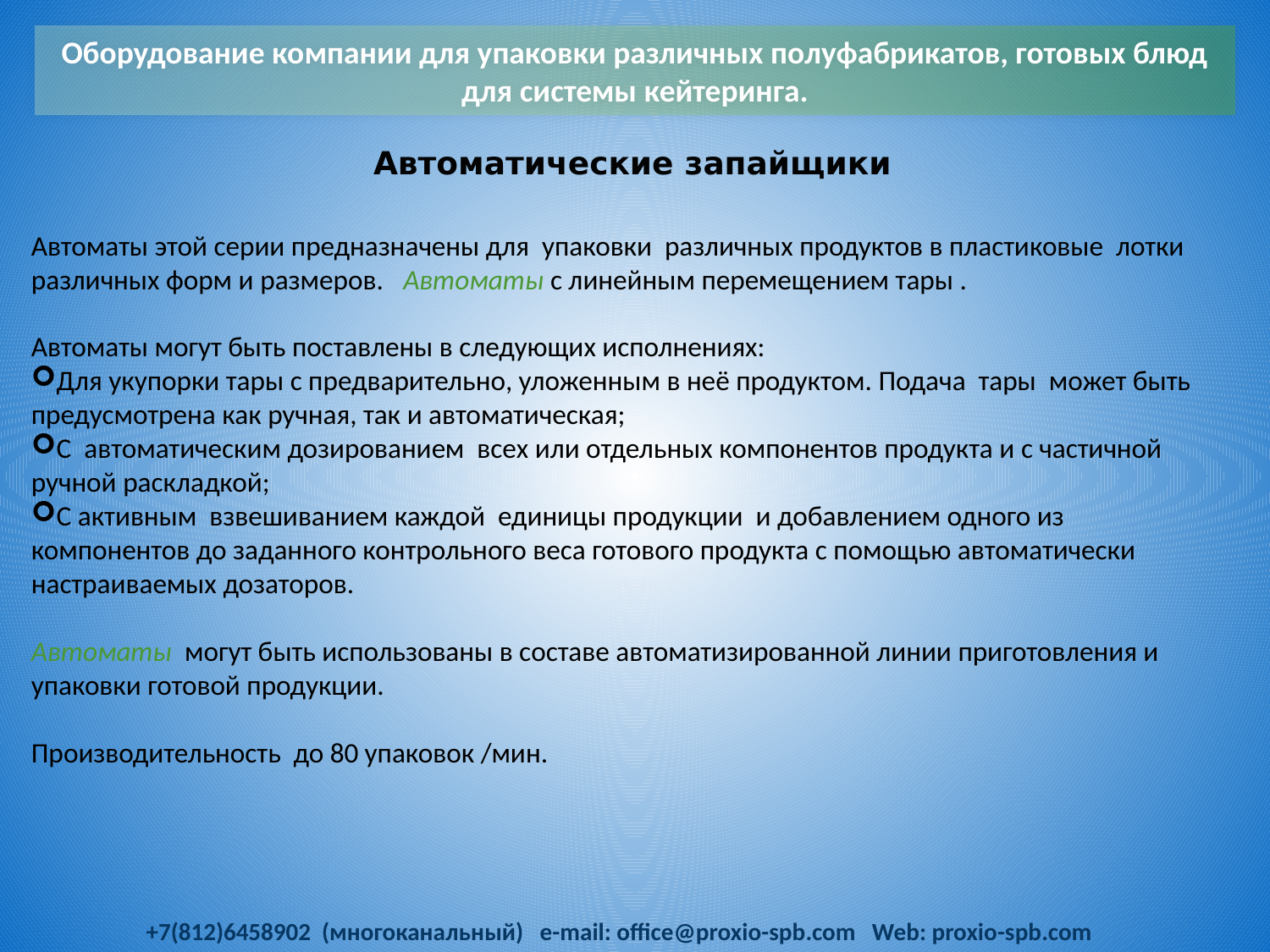

Оборудование компании для упаковки различных полуфабрикатов, готовых блюд для системы кейтеринга.
Автоматические запайщики
Автоматы этой серии предназначены для  упаковки  различных продуктов в пластиковые  лотки  различных форм и размеров.   Автоматы с линейным перемещением тары .

Автоматы могут быть поставлены в следующих исполнениях:
Для укупорки тары с предварительно, уложенным в неё продуктом. Подача  тары  может быть предусмотрена как ручная, так и автоматическая;
С  автоматическим дозированием  всех или отдельных компонентов продукта и с частичной ручной раскладкой;
С активным  взвешиванием каждой  единицы продукции  и добавлением одного из компонентов до заданного контрольного веса готового продукта с помощью автоматически настраиваемых дозаторов.

Автоматы  могут быть использованы в составе автоматизированной линии приготовления и упаковки готовой продукции.

Производительность  до 80 упаковок /мин.
20
+7(812)6458902  (многоканальный)   e-mail: office@proxio-spb.com   Web: proxio-spb.com